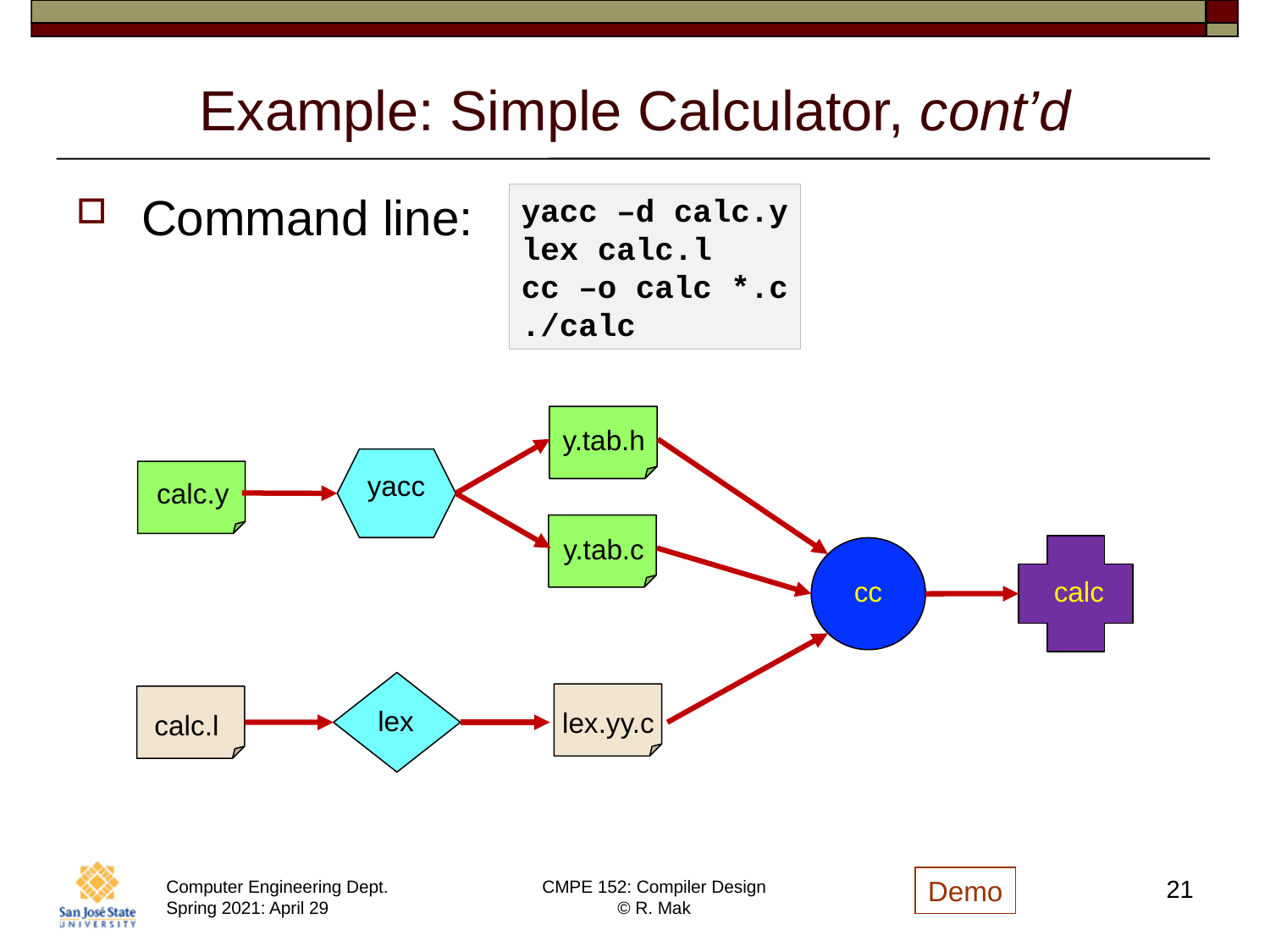

# Example: Simple Calculator, cont’d
Command line:
yacc –d calc.y
lex calc.l
cc –o calc *.c
./calc

y.tab.h
yacc

y.tab.c

calc

cc

calc.y
lex

lex.yy.c

calc.l
Demo
21